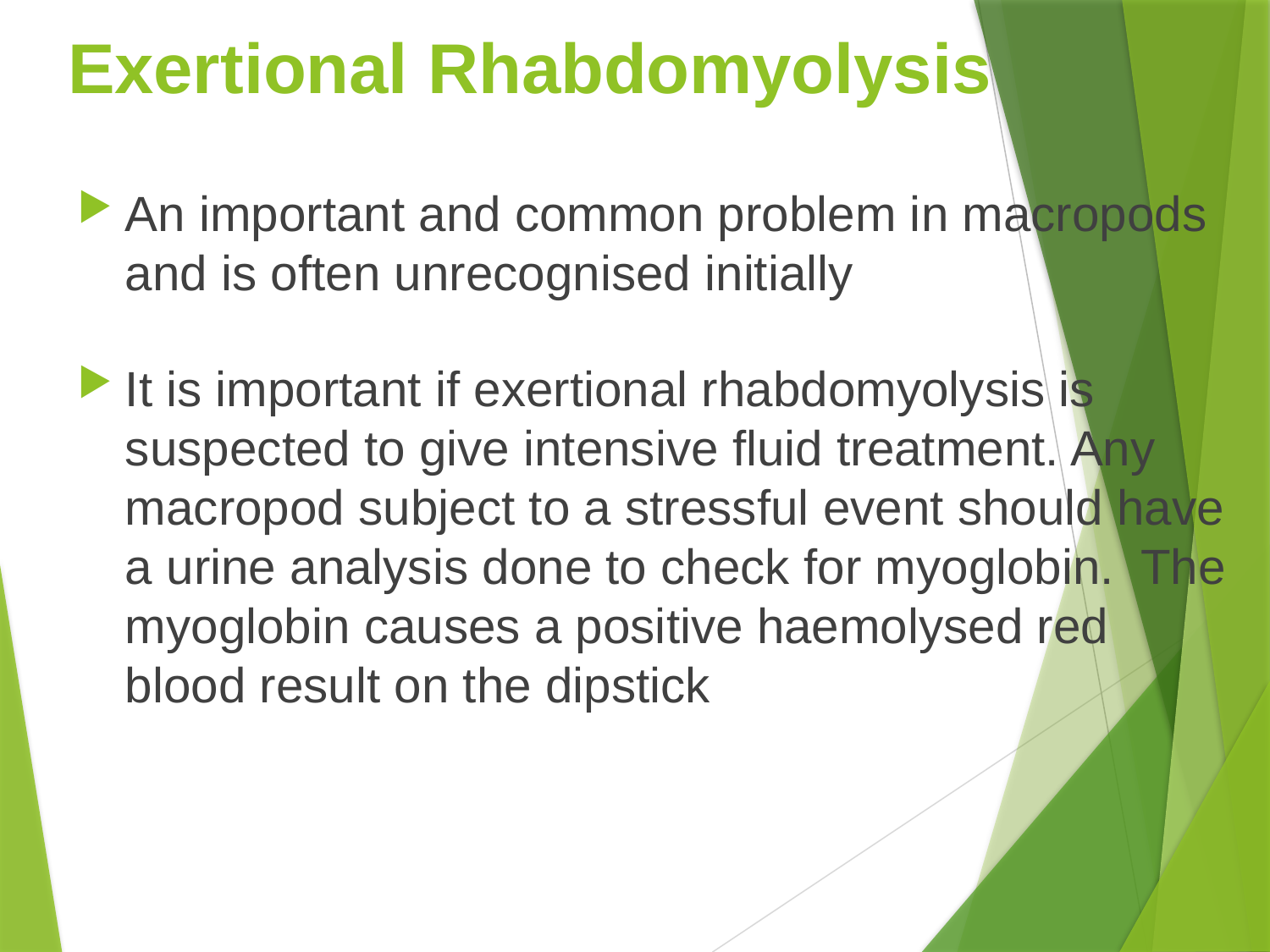

# Exertional Rhabdomyolysis
An important and common problem in macropods and is often unrecognised initially

It is important if exertional rhabdomyolysis is suspected to give intensive fluid treatment. Any macropod subject to a stressful event should have a urine analysis done to check for myoglobin.  The myoglobin causes a positive haemolysed red blood result on the dipstick